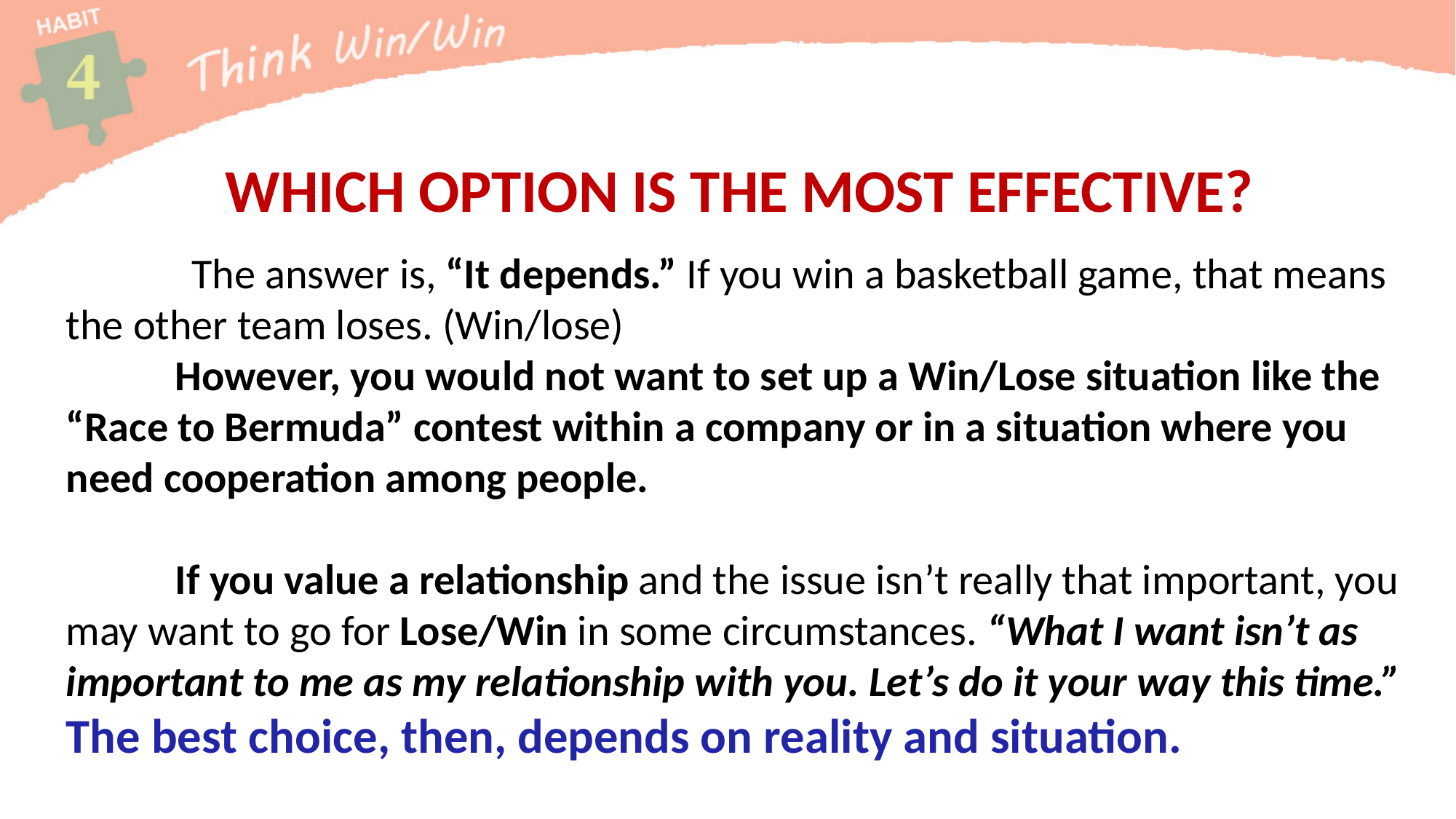

WHICH OPTION IS THE MOST EFFECTIVE?

             The answer is, “It depends.” If you win a basketball game, that means the other team loses. (Win/lose)
	However, you would not want to set up a Win/Lose situation like the “Race to Bermuda” contest within a company or in a situation where you need cooperation among people.

	If you value a relationship and the issue isn’t really that important, you may want to go for Lose/Win in some circumstances. “What I want isn’t as important to me as my relationship with you. Let’s do it your way this time.”  The best choice, then, depends on reality and situation.